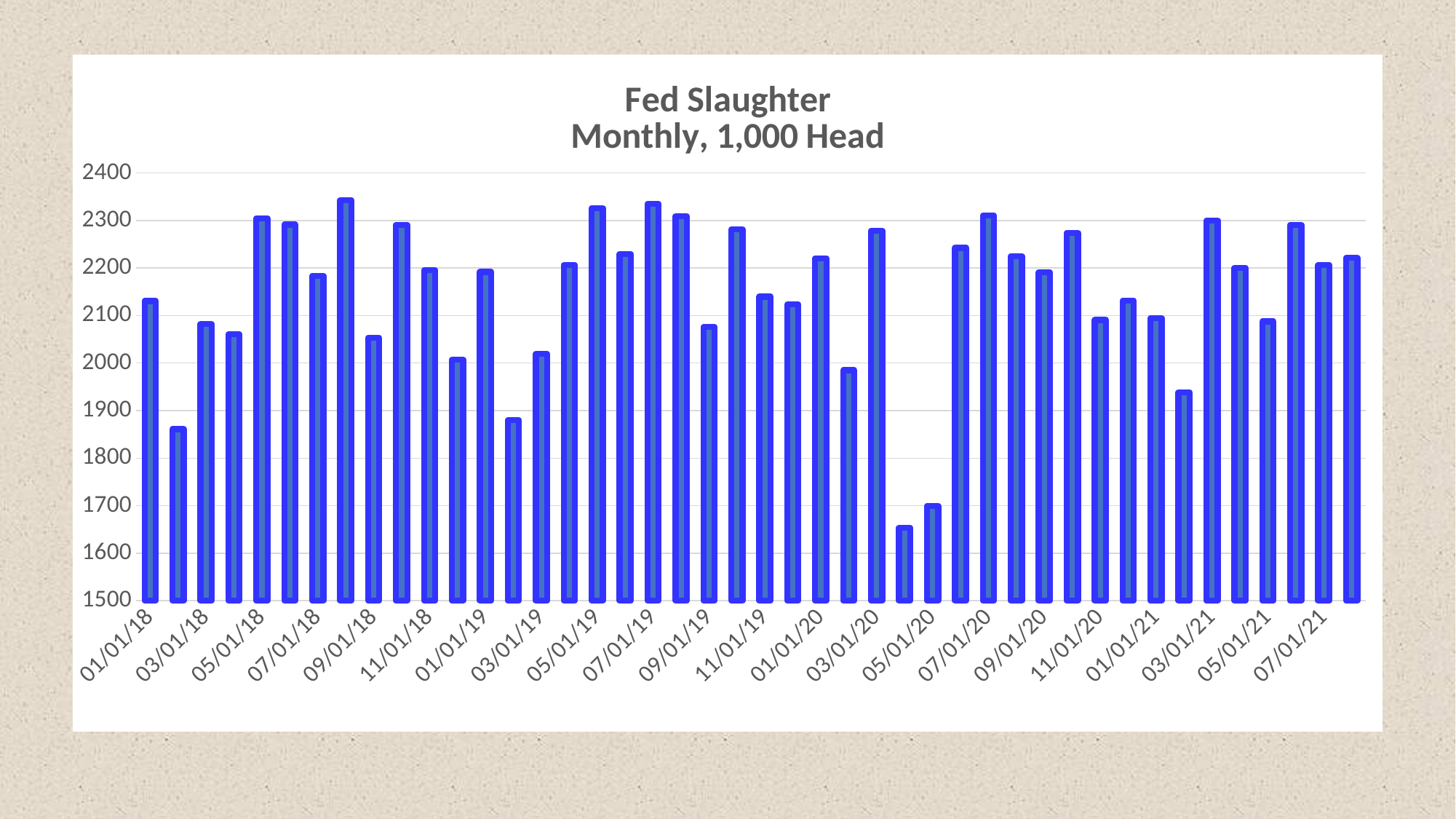

### Chart: Fed Slaughter
Monthly, 1,000 Head

| Category | Series 1 |
|---|---|
| 43101 | 2130.7 |
| 43132 | 1861.0 |
| 43160 | 2082.1 |
| 43191 | 2060.3 |
| 43221 | 2304.3 |
| 43252 | 2291.2 |
| 43282 | 2183.7 |
| 43313 | 2342.7 |
| 43344 | 2053.4 |
| 43374 | 2290.8 |
| 43405 | 2195.9 |
| 43435 | 2007.1 |
| 43466 | 2192.0 |
| 43497 | 1879.8000000000002 |
| 43525 | 2019.0 |
| 43556 | 2206.2 |
| 43586 | 2325.6 |
| 43617 | 2229.4 |
| 43647 | 2335.4 |
| 43678 | 2309.0 |
| 43709 | 2076.2 |
| 43739 | 2280.9 |
| 43770 | 2139.9 |
| 43800 | 2123.2 |
| 43831 | 2220.5 |
| 43862 | 1985.1 |
| 43891 | 2278.2 |
| 43922 | 1653.7 |
| 43952 | 1699.5 |
| 43983 | 2242.4 |
| 44013 | 2310.6 |
| 44044 | 2225.0 |
| 44075 | 2190.7 |
| 44105 | 2274.1 |
| 44136 | 2090.6000000000004 |
| 44166 | 2131.2 |
| 44197 | 2094.5 |
| 44228 | 1938.6 |
| 44256 | 2300.0 |
| 44287 | 2199.8 |
| 44317 | 2087.6 |
| 44348 | 2290.7 |
| 44378 | 2206.2 |
| 44409 | 2221.2 |